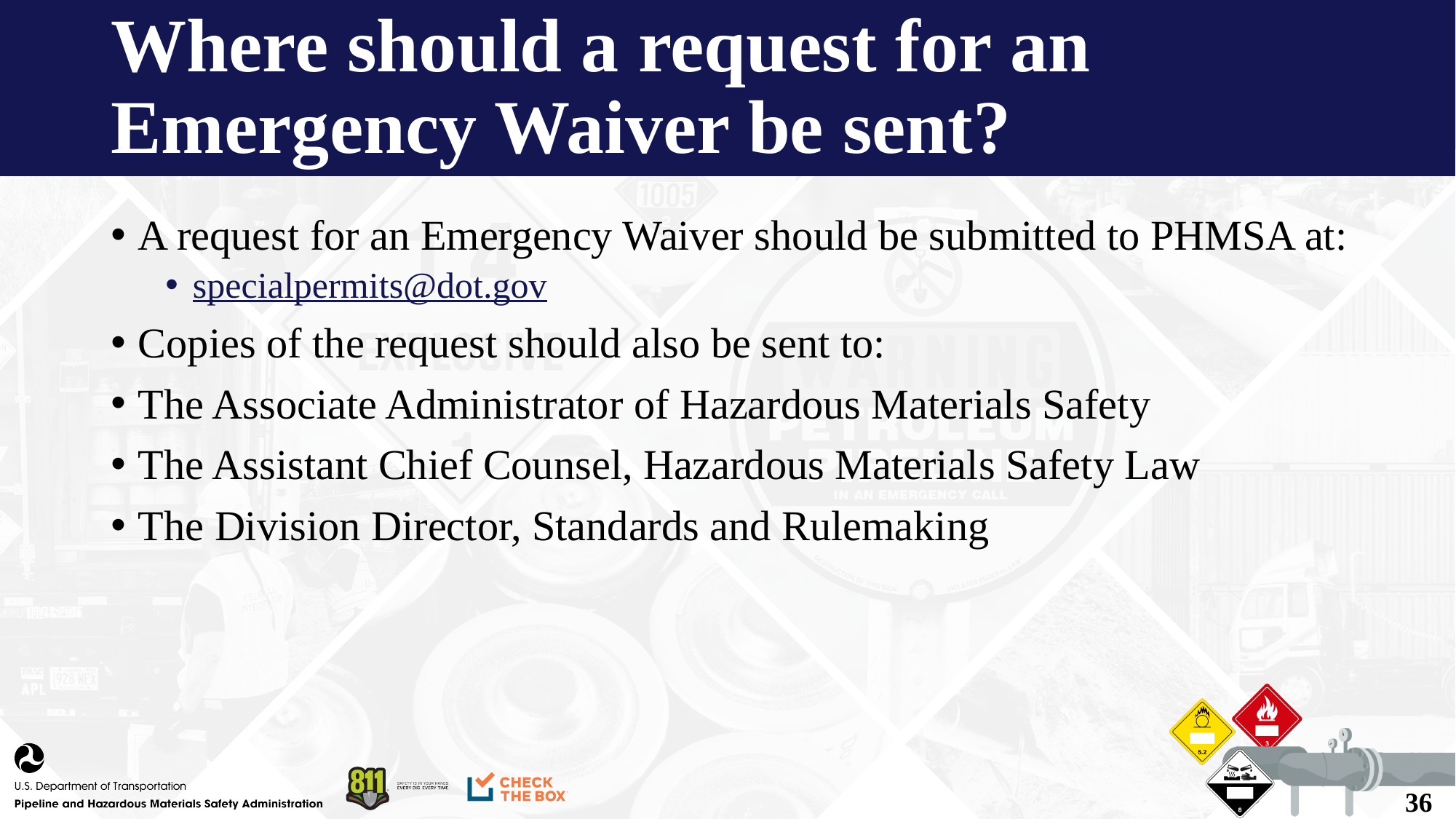

# Where should a request for an Emergency Waiver be sent?
A request for an Emergency Waiver should be submitted to PHMSA at:
specialpermits@dot.gov
Copies of the request should also be sent to:
The Associate Administrator of Hazardous Materials Safety
The Assistant Chief Counsel, Hazardous Materials Safety Law
The Division Director, Standards and Rulemaking

36